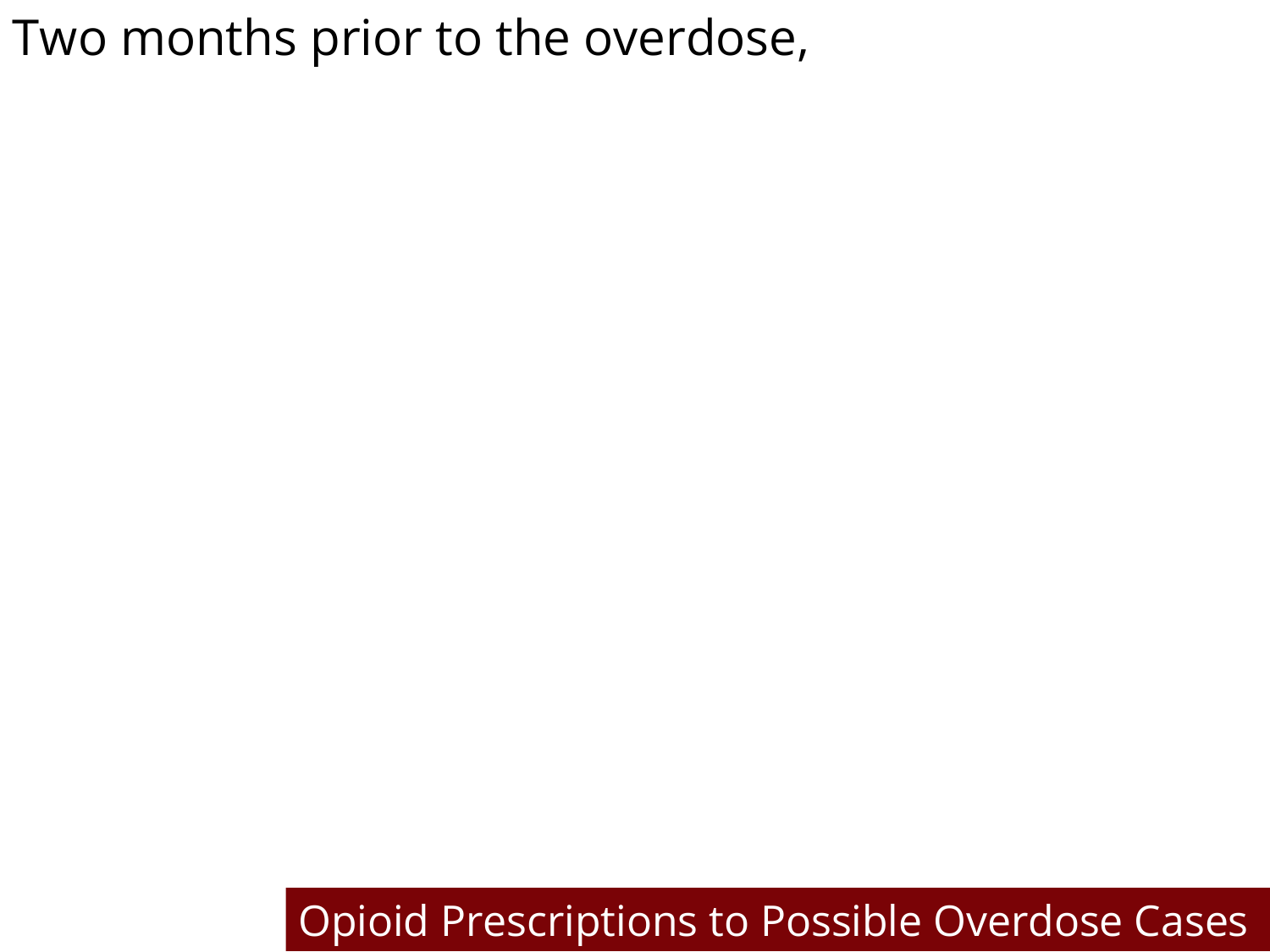

Two months prior to the overdose,
Opioid Prescriptions to Possible Overdose Cases